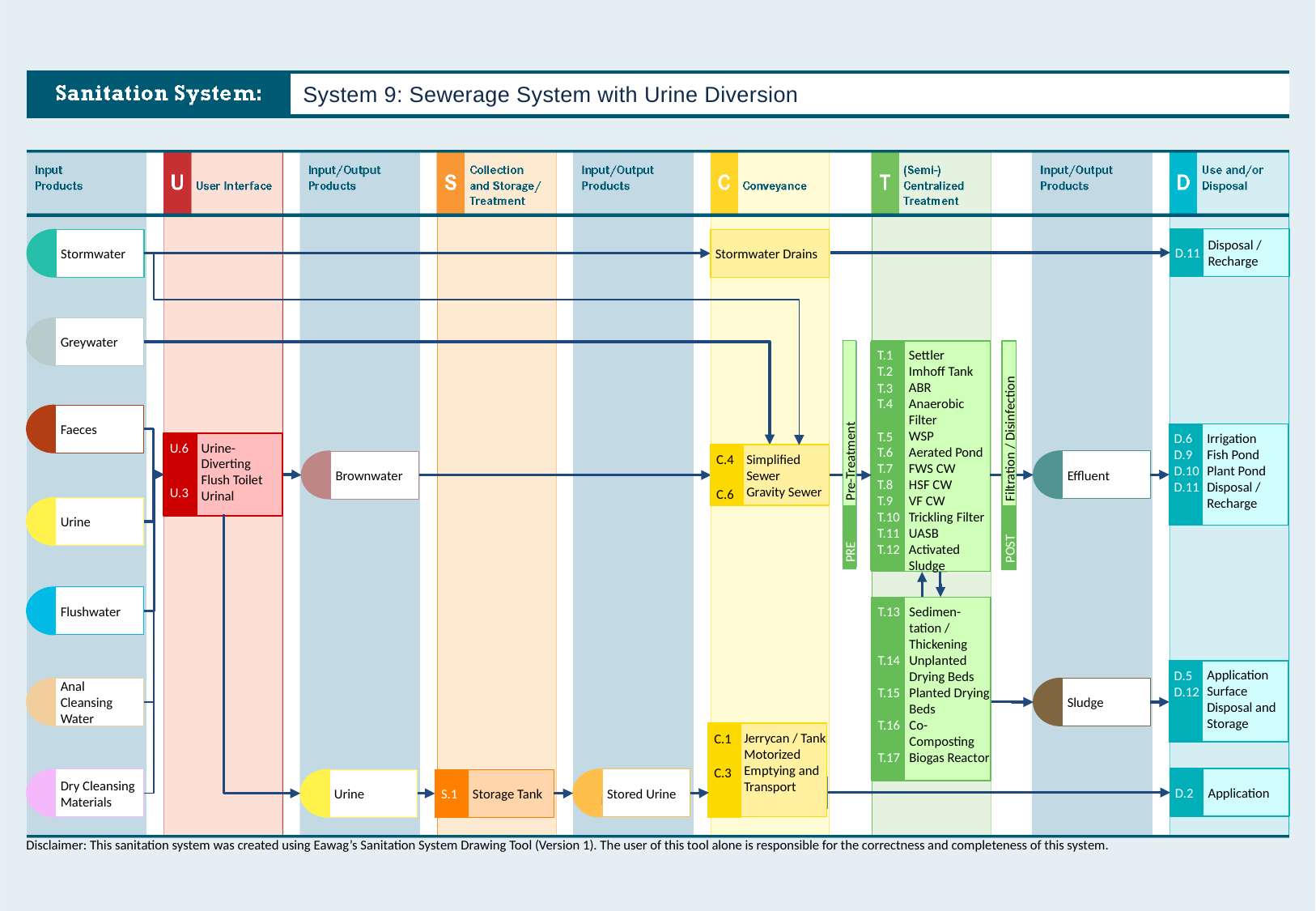

System 9: Sewerage System with Urine Diversion

D.11
Disposal / Recharge

Stormwater

Stormwater Drains

Greywater

PRE
Pre-Treatment

T.1
T.2
T.3
T.4

T.5
T.6
T.7
T.8
T.9
T.10
T.11
T.12
Settler
Imhoff Tank
ABR
Anaerobic Filter
WSP
Aerated Pond
FWS CW
HSF CW
VF CW
Trickling Filter
UASB
Activated Sludge

Filtration / Disinfection
POST

Faeces

D.6
D.9
D.10
D.11
Irrigation
Fish Pond
Plant Pond
Disposal / Recharge
U.6

U.3
Urine-Diverting Flush Toilet
Urinal

Simplified Sewer
Gravity Sewer

C.4

C.6

Effluent

Brownwater

Urine

Flushwater

T.13

T.14

T.15

T.16

T.17
Sedimen-tation / Thickening
Unplanted Drying Beds
Planted Drying Beds
Co-Composting
Biogas Reactor

D.5
D.12
Application
Surface Disposal and Storage

Anal Cleansing Water

Sludge

Jerrycan / Tank
Motorized Emptying and Transport

C.1

C.3

D.2
Application

Dry Cleansing Materials

Stored Urine

Urine
S.1
Storage Tank